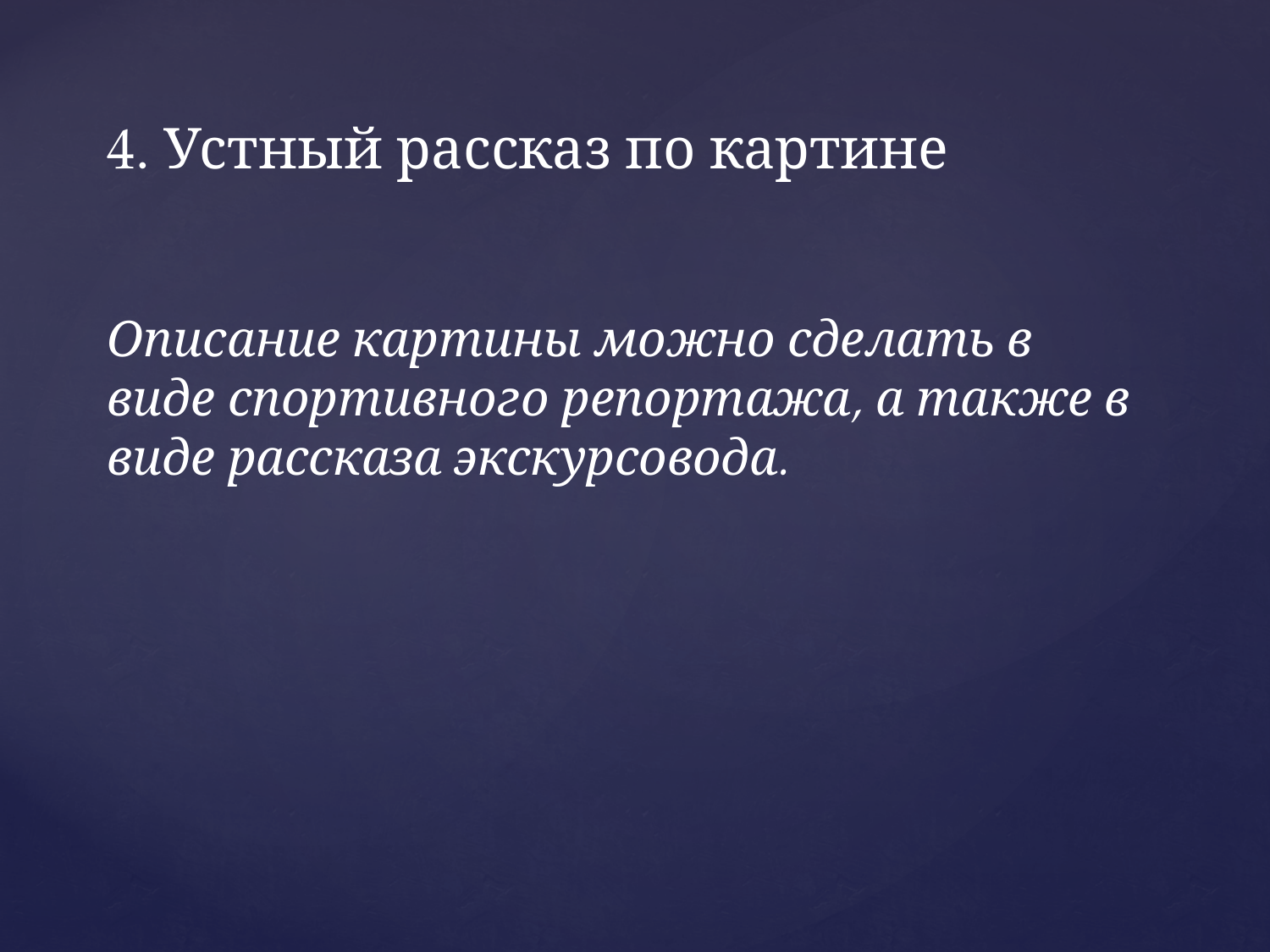

4. Устный рассказ по картине

Описание картины можно сделать в виде спортивного репортажа, а также в виде рассказа экскурсовода.